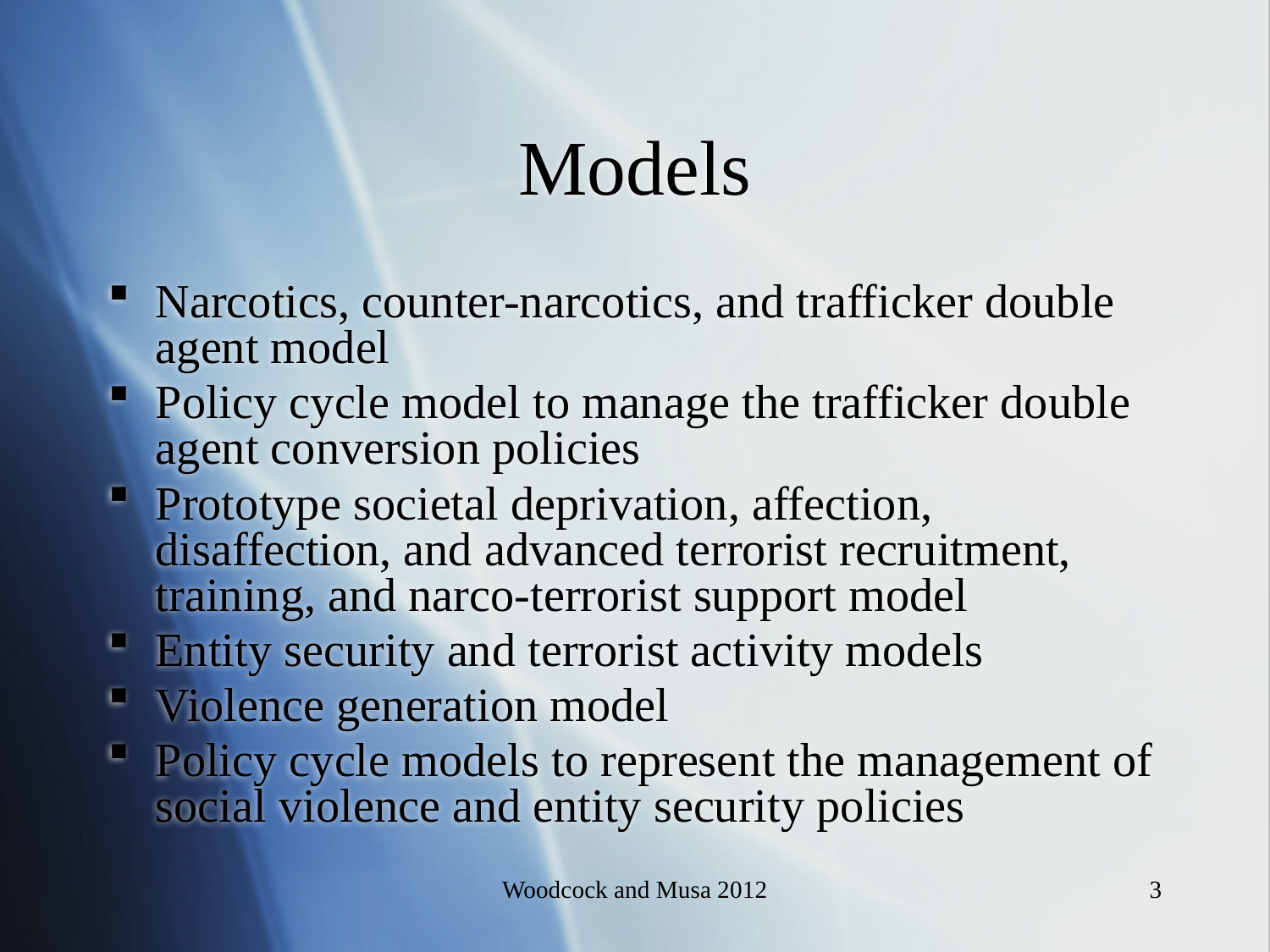

Models
Narcotics, counter-narcotics, and trafficker double agent model
Policy cycle model to manage the trafficker double agent conversion policies
Prototype societal deprivation, affection, disaffection, and advanced terrorist recruitment, training, and narco-terrorist support model
Entity security and terrorist activity models
Violence generation model
Policy cycle models to represent the management of social violence and entity security policies
Woodcock and Musa 2012
3